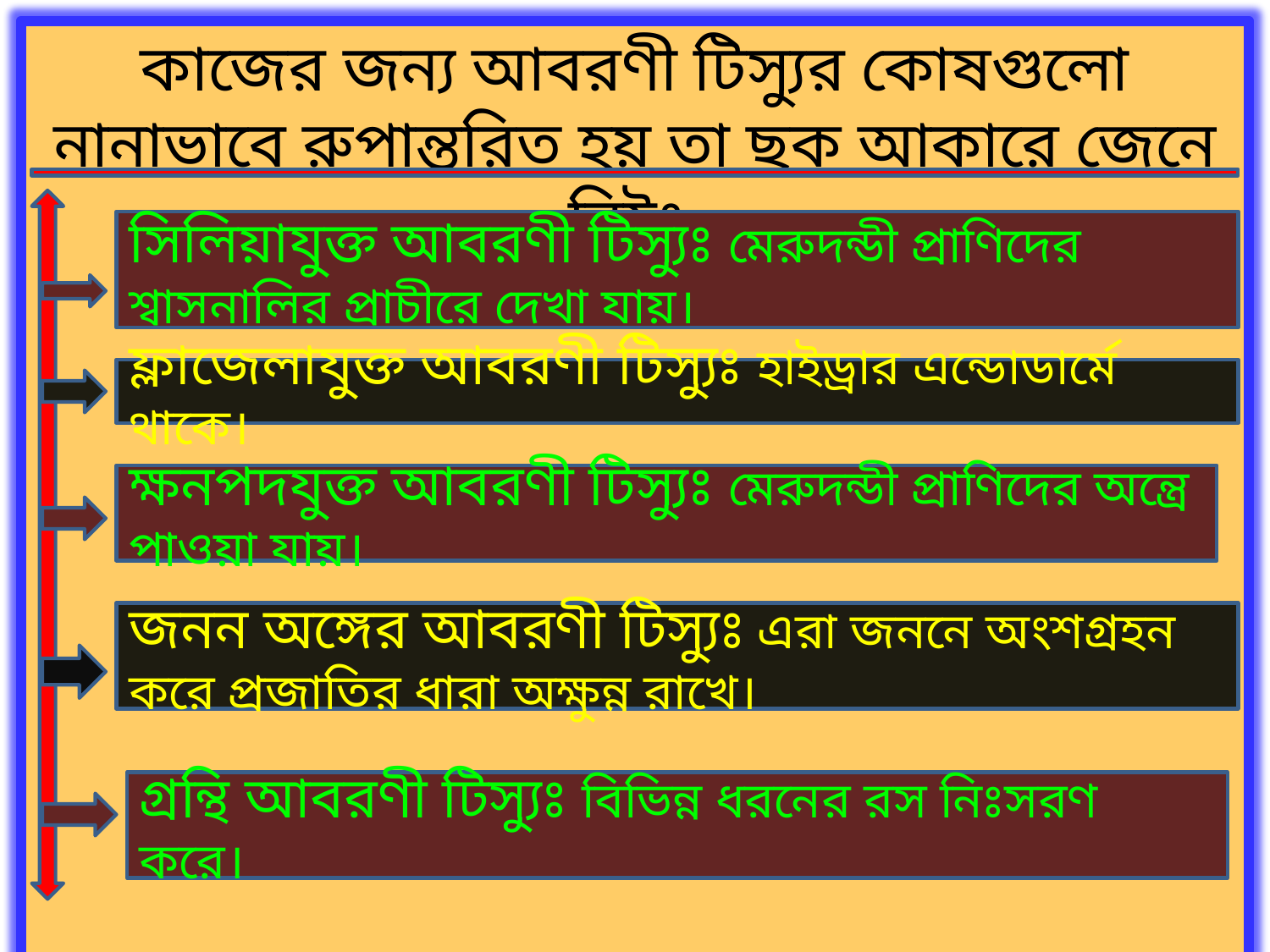

কাজের জন্য আবরণী টিস্যুর কোষগুলো নানাভাবে রুপান্তরিত হয় তা ছক আকারে জেনে নিইঃ

সিলিয়াযুক্ত আবরণী টিস্যুঃ মেরুদন্ডী প্রাণিদের শ্বাসনালির প্রাচীরে দেখা যায়।

ফ্লাজেলাযুক্ত আবরণী টিস্যুঃ হাইড্রার এন্ডোডার্মে থাকে।

ক্ষনপদযুক্ত আবরণী টিস্যুঃ মেরুদন্ডী প্রাণিদের অন্ত্রে পাওয়া যায়।

জনন অঙ্গের আবরণী টিস্যুঃ এরা জননে অংশগ্রহন করে প্রজাতির ধারা অক্ষুন্ন রাখে।

গ্রন্থি আবরণী টিস্যুঃ বিভিন্ন ধরনের রস নিঃসরণ করে।